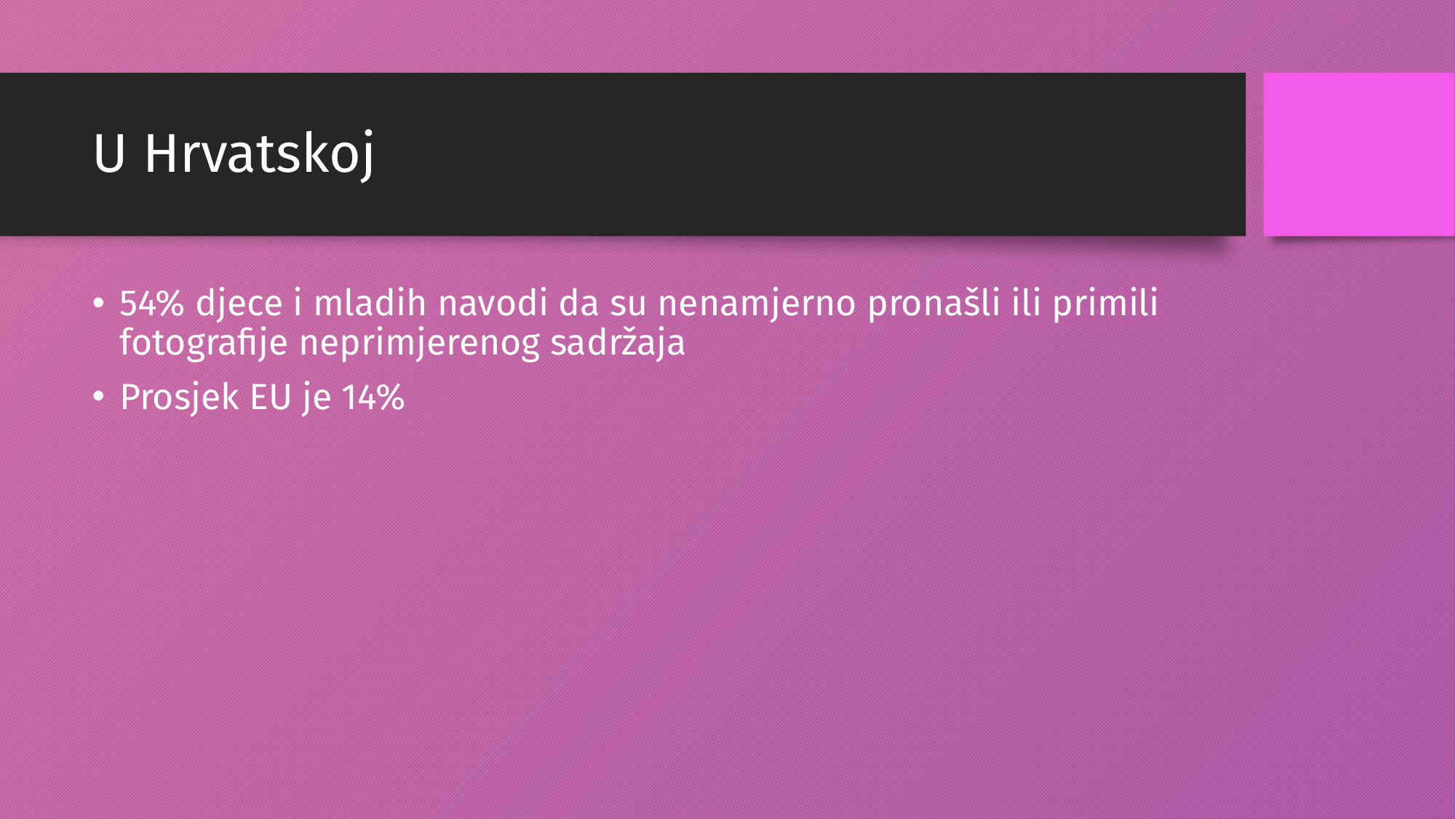

# U Hrvatskoj
54% djece i mladih navodi da su nenamjerno pronašli ili primili fotografije neprimjerenog sadržaja
Prosjek EU je 14%